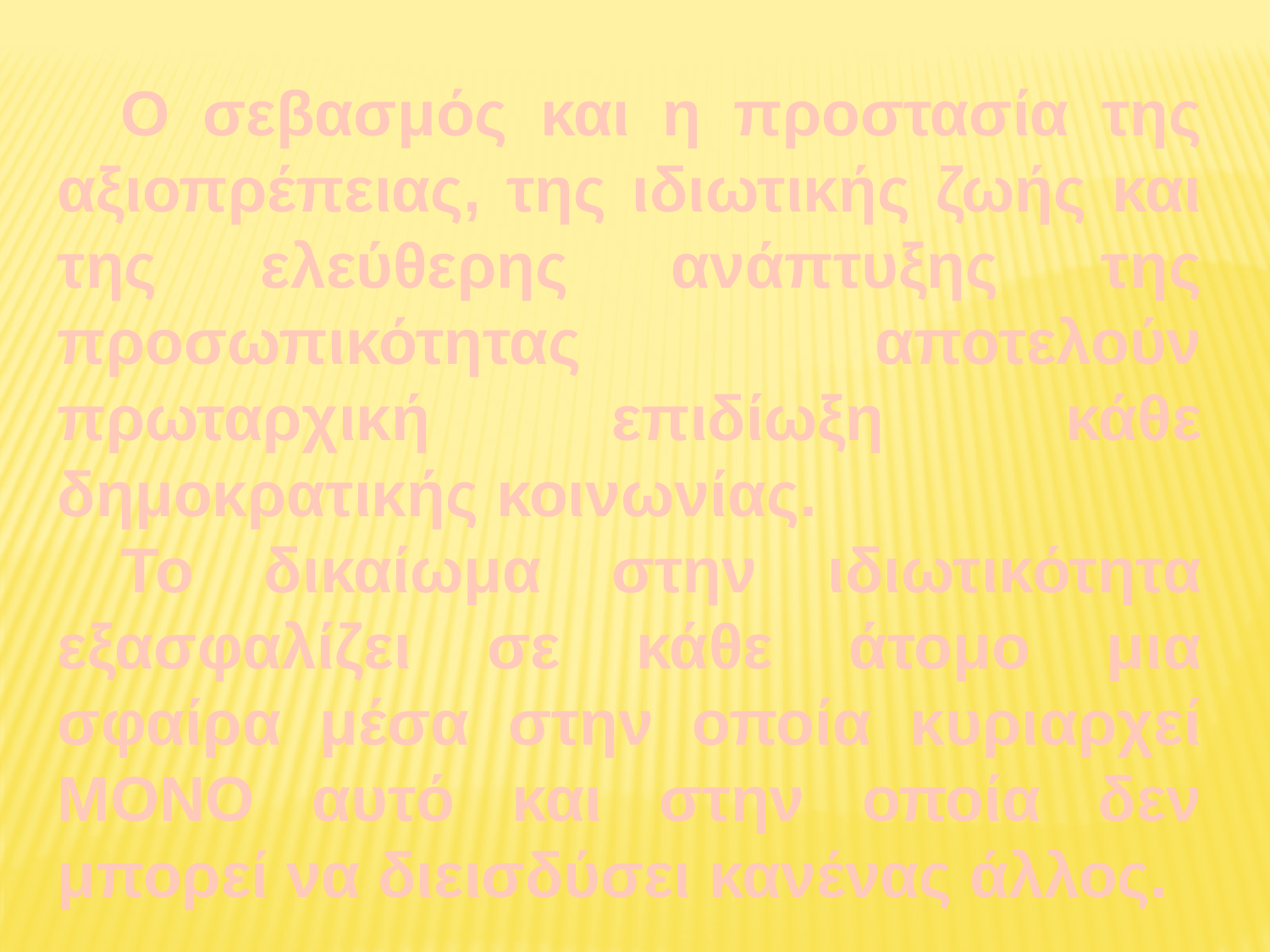

Ο σεβασμός και η προστασία της αξιοπρέπειας, της ιδιωτικής ζωής και της ελεύθερης ανάπτυξης της προσωπικότητας αποτελούν πρωταρχική επιδίωξη κάθε δημοκρατικής κοινωνίας.
Το δικαίωμα στην ιδιωτικότητα εξασφαλίζει σε κάθε άτομο μια σφαίρα μέσα στην οποία κυριαρχεί ΜΟΝΟ αυτό και στην οποία δεν μπορεί να διεισδύσει κανένας άλλος.